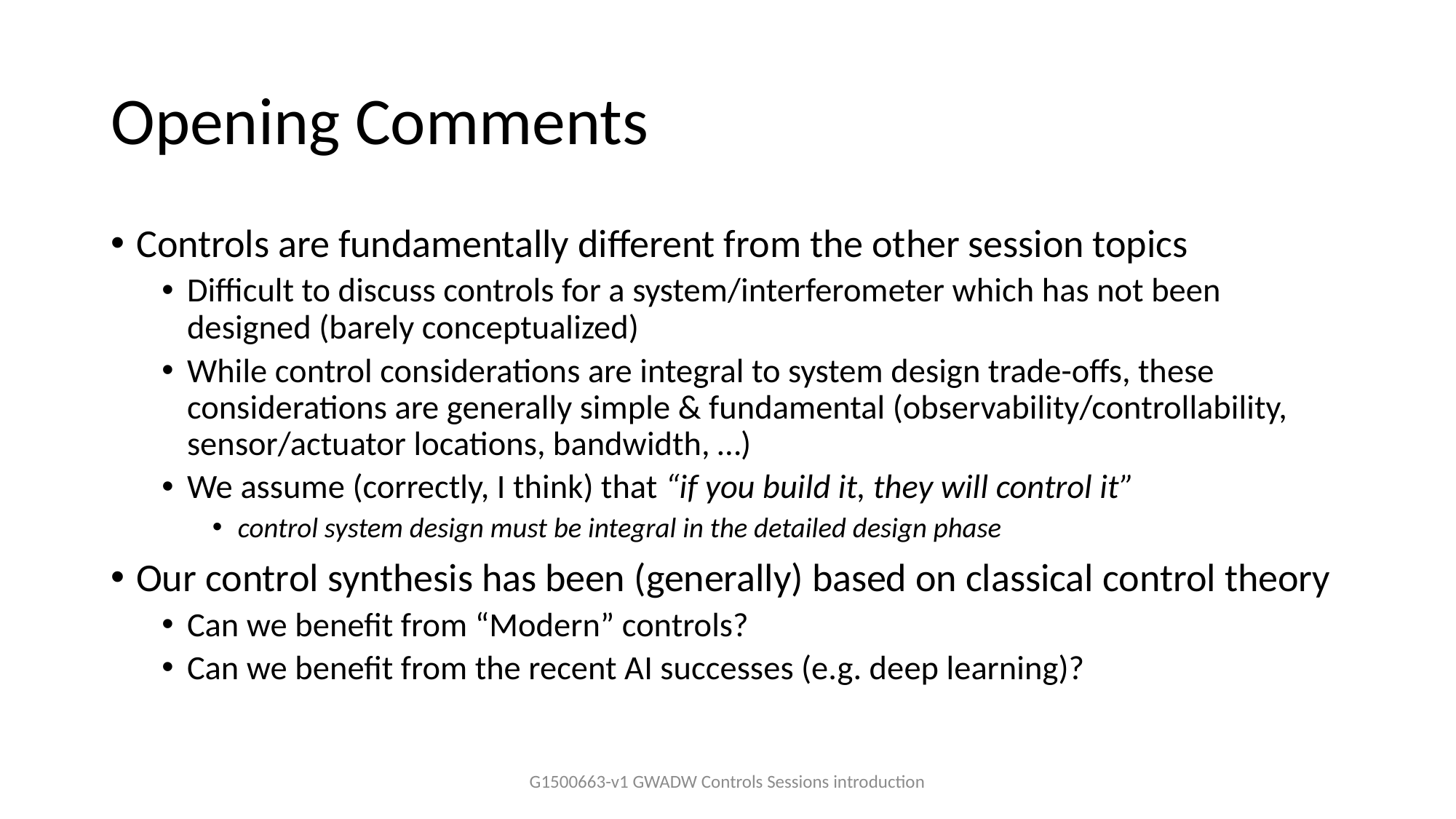

# Opening Comments
Controls are fundamentally different from the other session topics
Difficult to discuss controls for a system/interferometer which has not been designed (barely conceptualized)
While control considerations are integral to system design trade-offs, these considerations are generally simple & fundamental (observability/controllability, sensor/actuator locations, bandwidth, …)
We assume (correctly, I think) that “if you build it, they will control it”
control system design must be integral in the detailed design phase
Our control synthesis has been (generally) based on classical control theory
Can we benefit from “Modern” controls?
Can we benefit from the recent AI successes (e.g. deep learning)?

G1500663-v1 GWADW Controls Sessions introduction